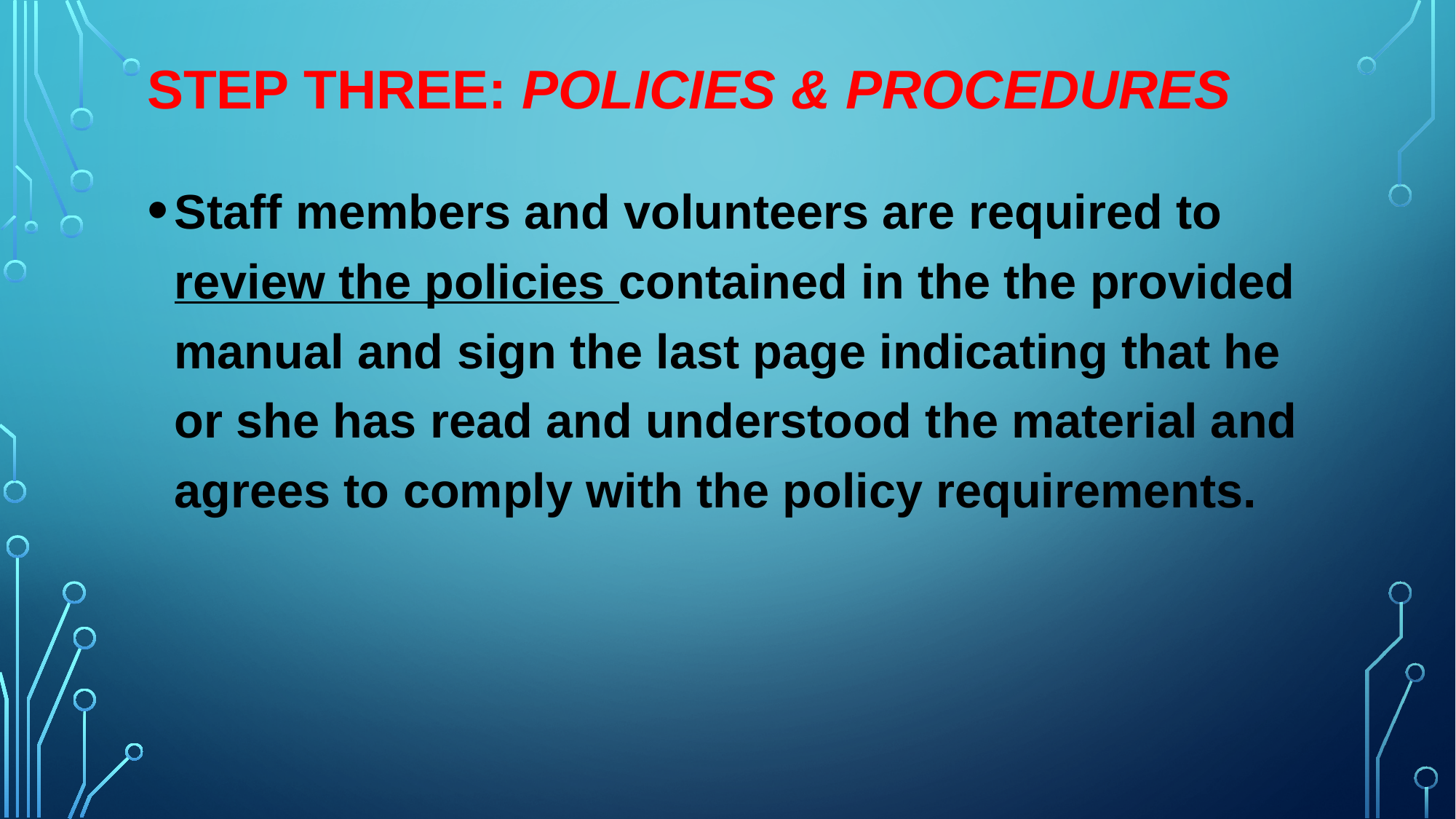

# Step Three: policies & procedures
Staff members and volunteers are required to review the policies contained in the the provided manual and sign the last page indicating that he or she has read and understood the material and agrees to comply with the policy requirements.